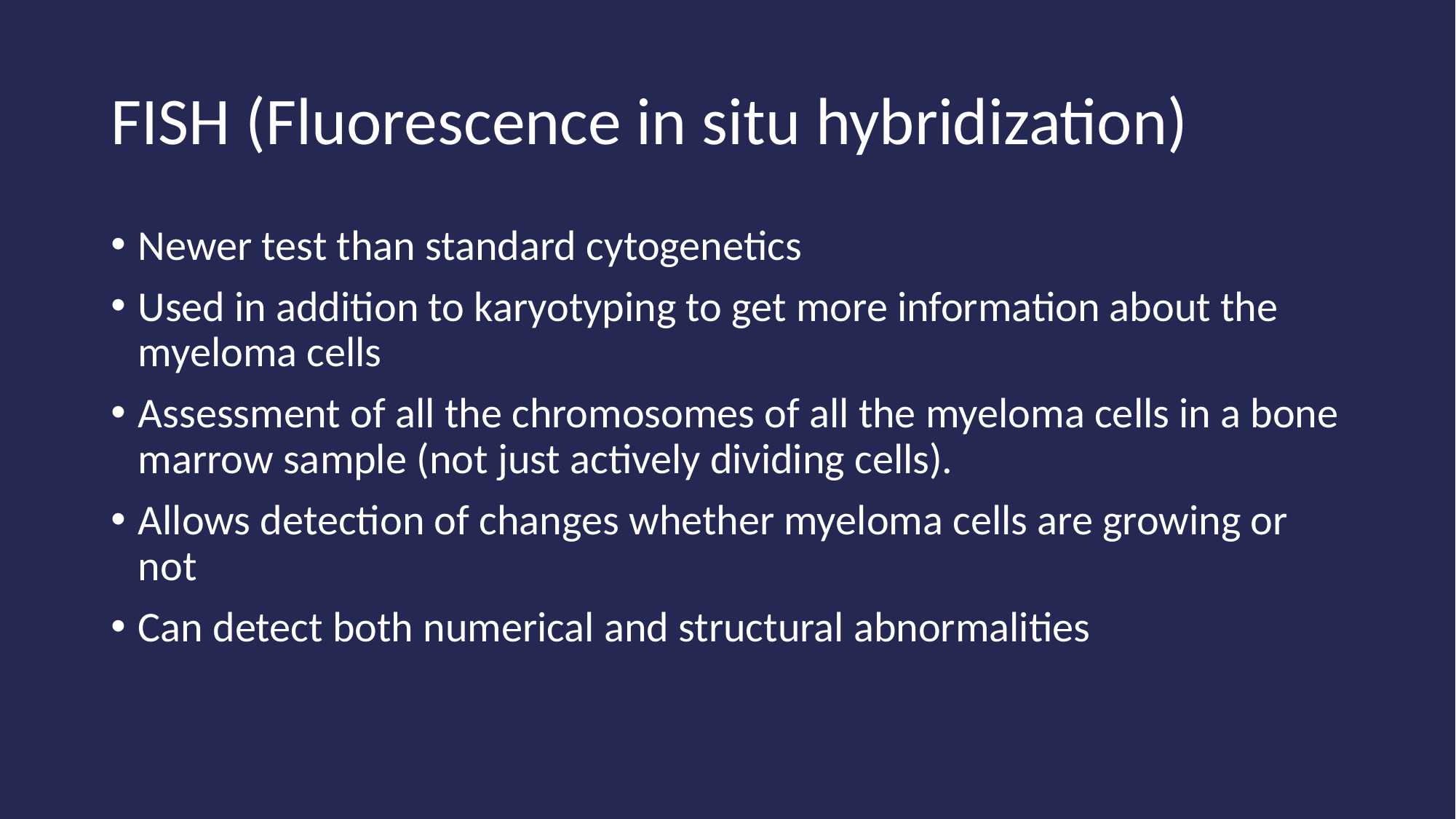

# FISH (Fluorescence in situ hybridization)
Newer test than standard cytogenetics
Used in addition to karyotyping to get more information about the myeloma cells
Assessment of all the chromosomes of all the myeloma cells in a bone marrow sample (not just actively dividing cells).
Allows detection of changes whether myeloma cells are growing or not
Can detect both numerical and structural abnormalities